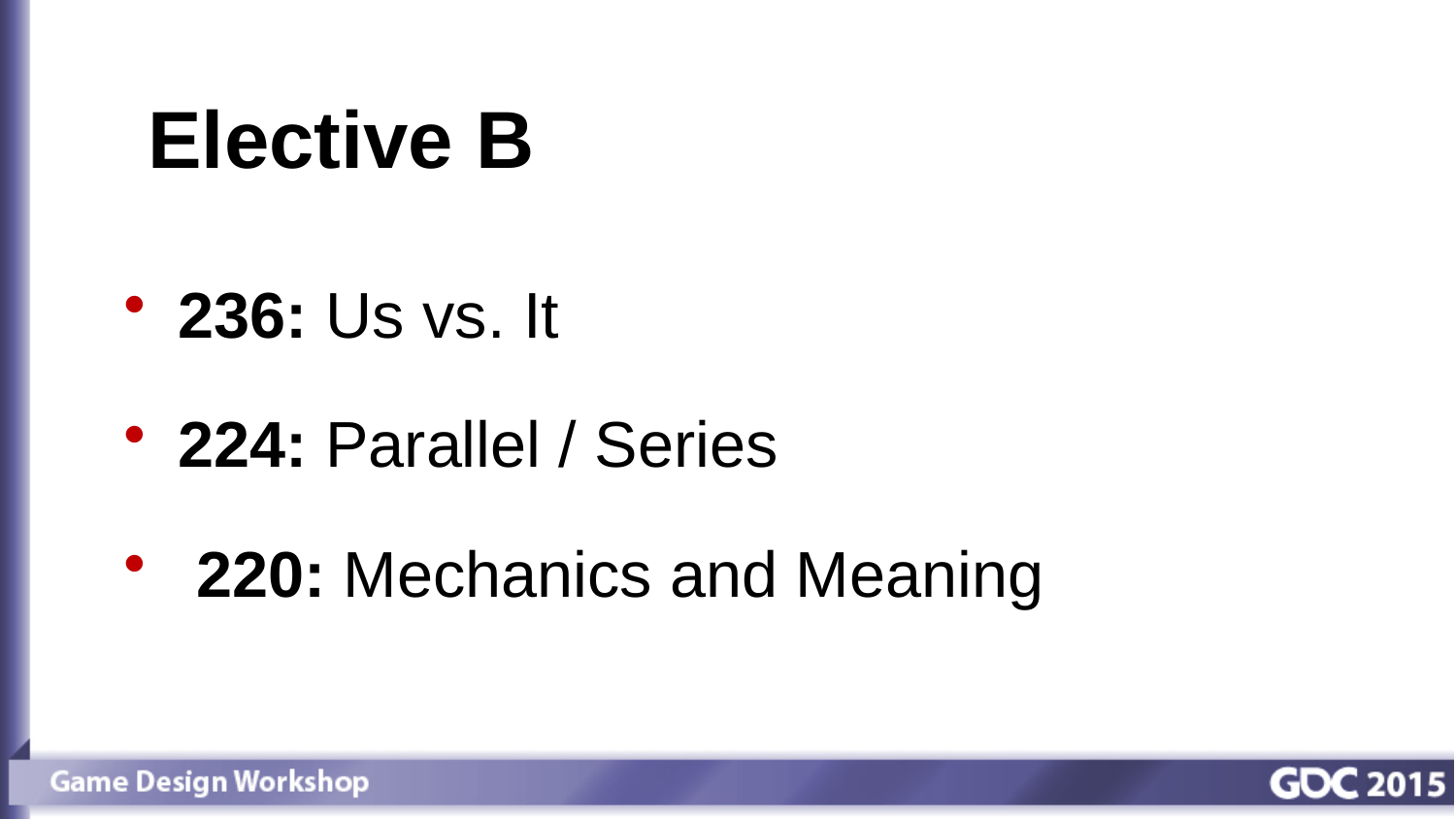

# Elective B
236: Us vs. It
224: Parallel / Series
 220: Mechanics and Meaning